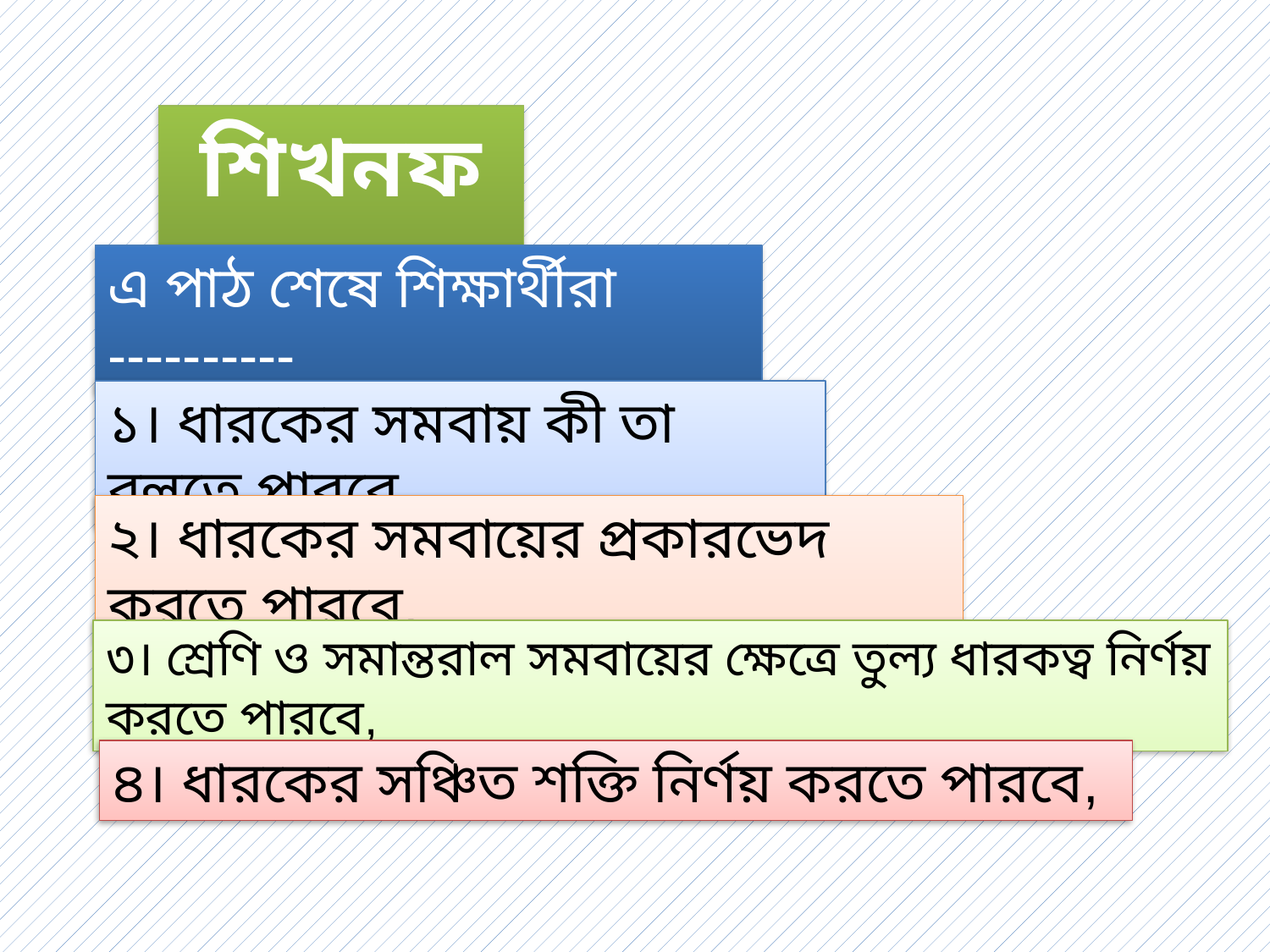

শিখনফল
এ পাঠ শেষে শিক্ষার্থীরা  ----------
১। ধারকের সমবায় কী তা বলতে পারবে,
২। ধারকের সমবায়ের প্রকারভেদ করতে পারবে,
৩। শ্রেণি ও সমান্তরাল সমবায়ের ক্ষেত্রে তুল্য ধারকত্ব নির্ণয় করতে পারবে,
৪। ধারকের সঞ্চিত শক্তি নির্ণয় করতে পারবে,